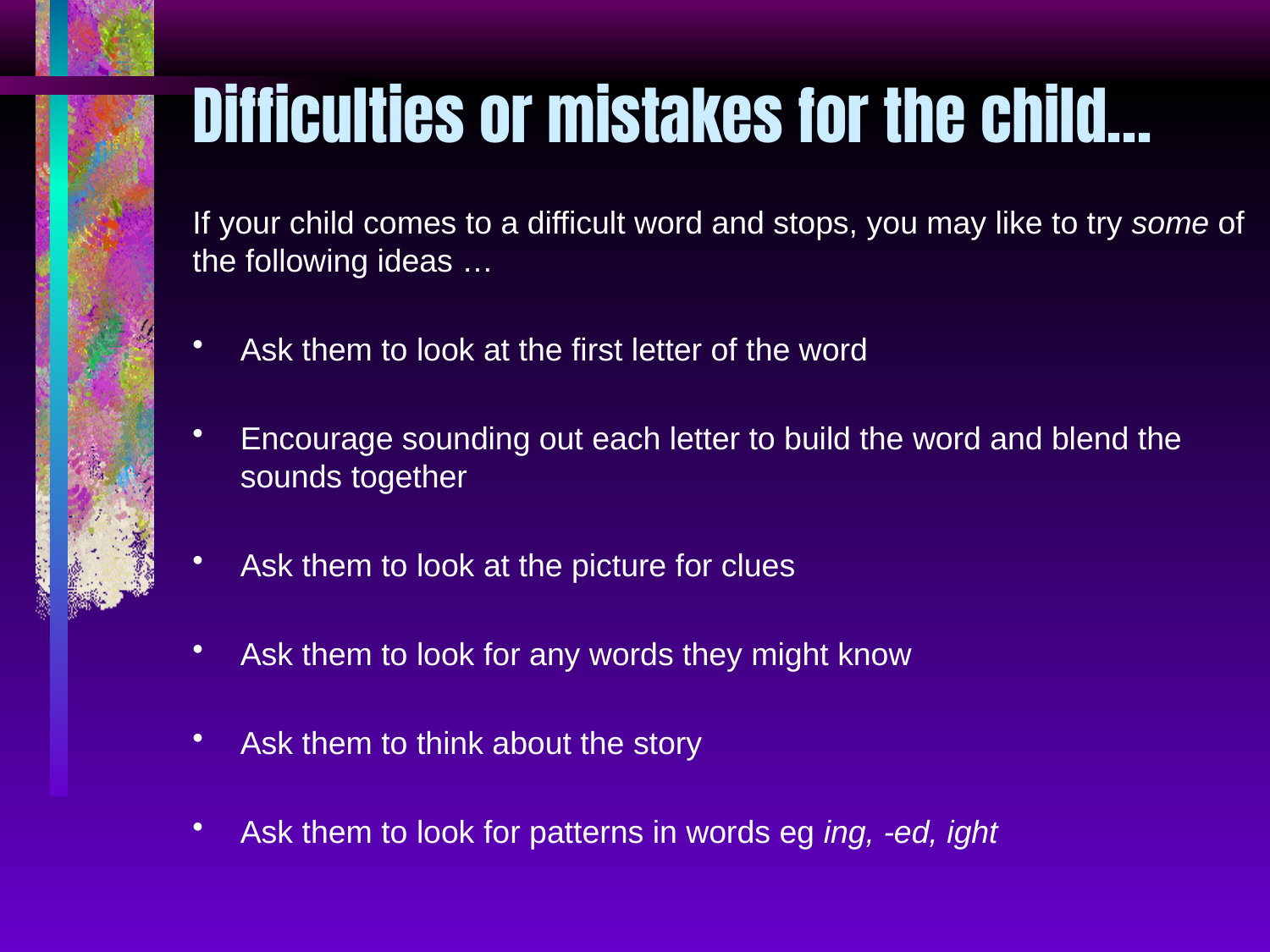

# Difficulties or mistakes for the child…
If your child comes to a difficult word and stops, you may like to try some of the following ideas …

Ask them to look at the first letter of the word

Encourage sounding out each letter to build the word and blend the sounds together

Ask them to look at the picture for clues

Ask them to look for any words they might know

Ask them to think about the story

Ask them to look for patterns in words eg ing, -ed, ight